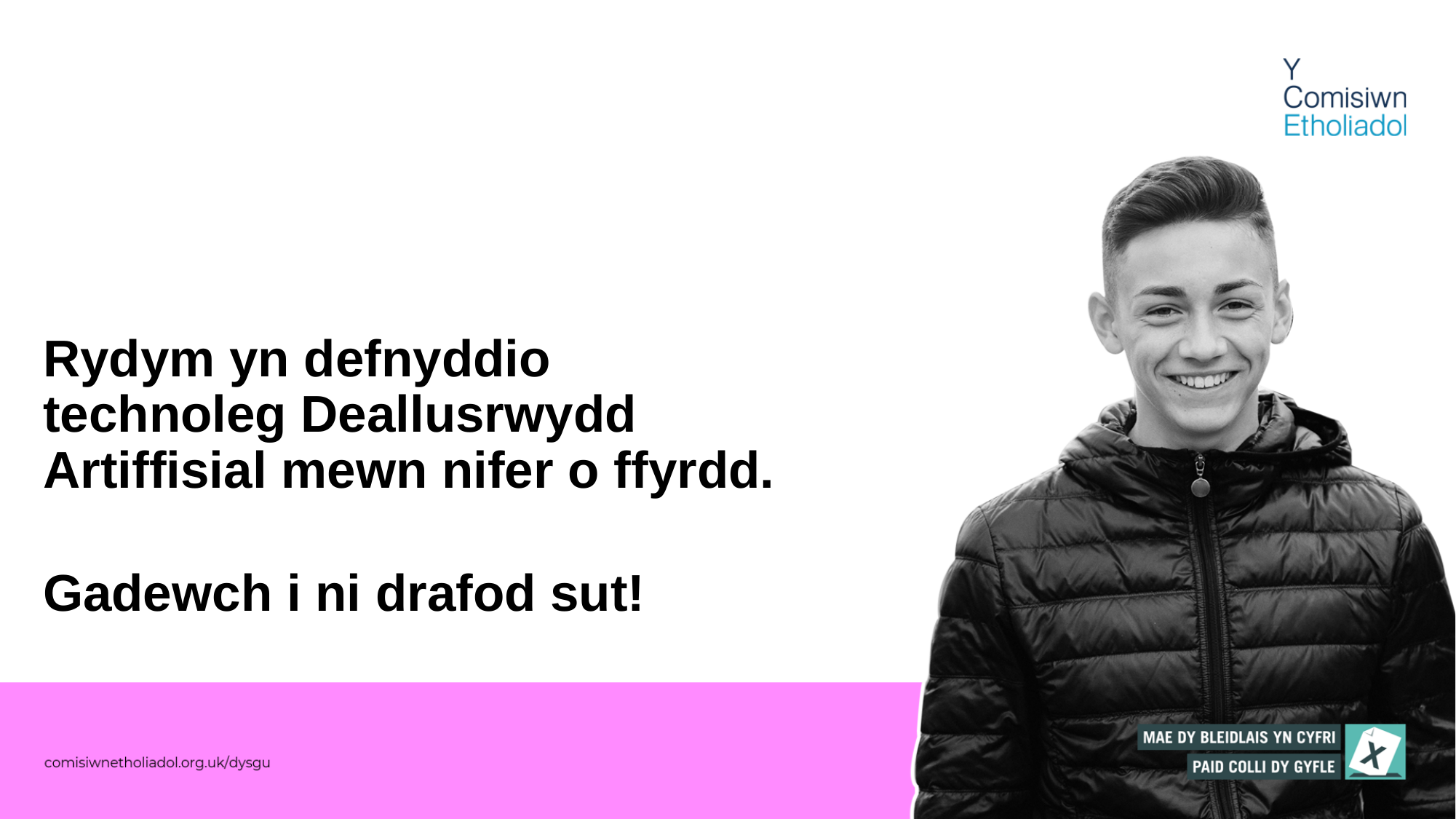

# Rydym yn defnyddio technoleg Deallusrwydd Artiffisial mewn nifer o ffyrdd.

Gadewch i ni drafod sut!